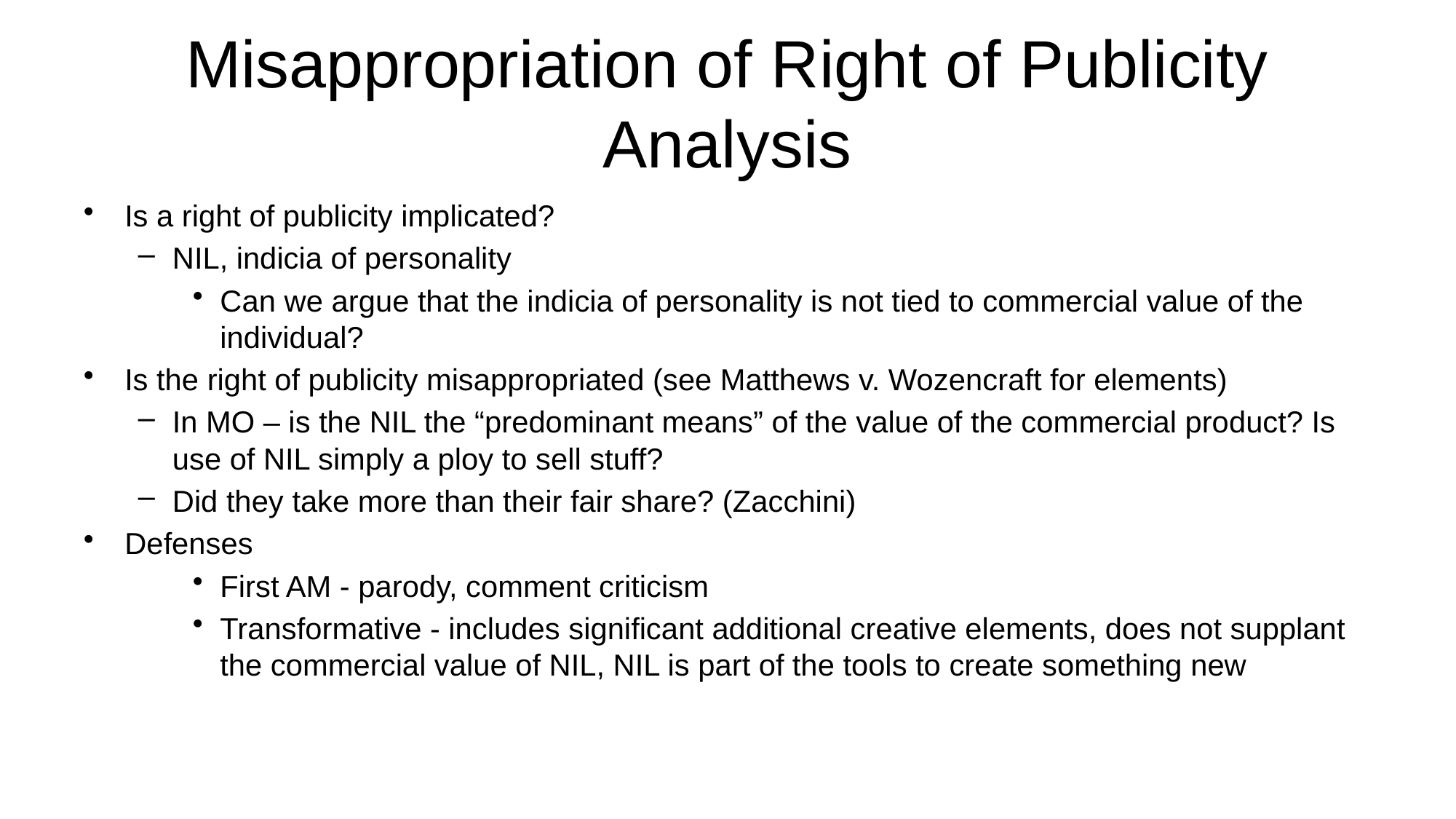

# Misappropriation of Right of Publicity Analysis
Is a right of publicity implicated?
NIL, indicia of personality
Can we argue that the indicia of personality is not tied to commercial value of the individual?
Is the right of publicity misappropriated (see Matthews v. Wozencraft for elements)
In MO – is the NIL the “predominant means” of the value of the commercial product? Is use of NIL simply a ploy to sell stuff?
Did they take more than their fair share? (Zacchini)
Defenses
First AM - parody, comment criticism
Transformative - includes significant additional creative elements, does not supplant the commercial value of NIL, NIL is part of the tools to create something new